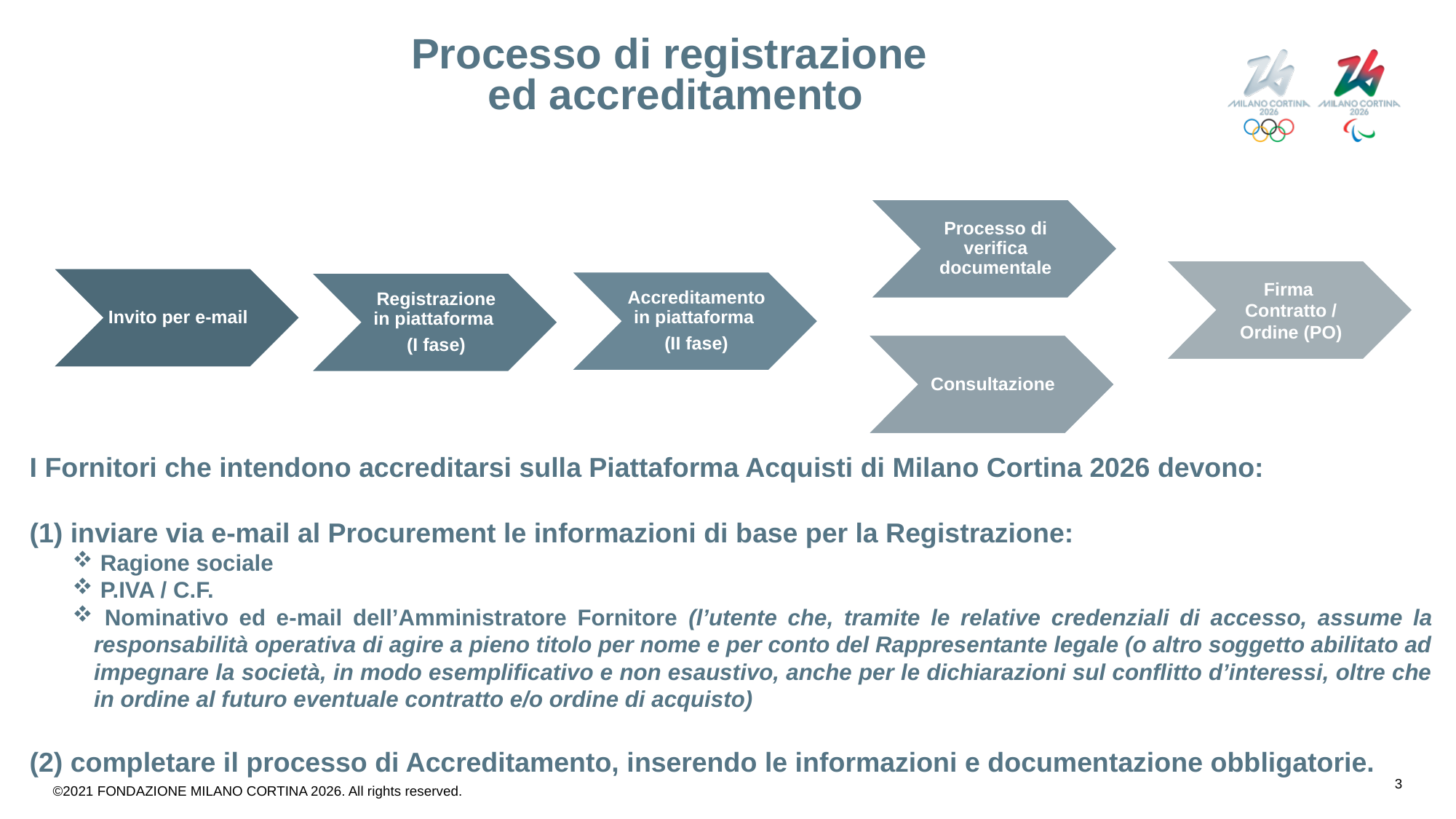

# Processo di registrazione ed accreditamento
Invito per e-mail
Registrazione in piattaforma
(I fase)
Accreditamento in piattaforma
(II fase)
Processo di verifica documentale
Consultazione
Firma
Contratto / Ordine (PO)
I Fornitori che intendono accreditarsi sulla Piattaforma Acquisti di Milano Cortina 2026 devono:

(1) inviare via e-mail al Procurement le informazioni di base per la Registrazione:
 Ragione sociale
 P.IVA / C.F.
 Nominativo ed e-mail dell’Amministratore Fornitore (l’utente che, tramite le relative credenziali di accesso, assume la responsabilità operativa di agire a pieno titolo per nome e per conto del Rappresentante legale (o altro soggetto abilitato ad impegnare la società, in modo esemplificativo e non esaustivo, anche per le dichiarazioni sul conflitto d’interessi, oltre che in ordine al futuro eventuale contratto e/o ordine di acquisto)

(2) completare il processo di Accreditamento, inserendo le informazioni e documentazione obbligatorie.

3
©2021 FONDAZIONE MILANO CORTINA 2026. All rights reserved.